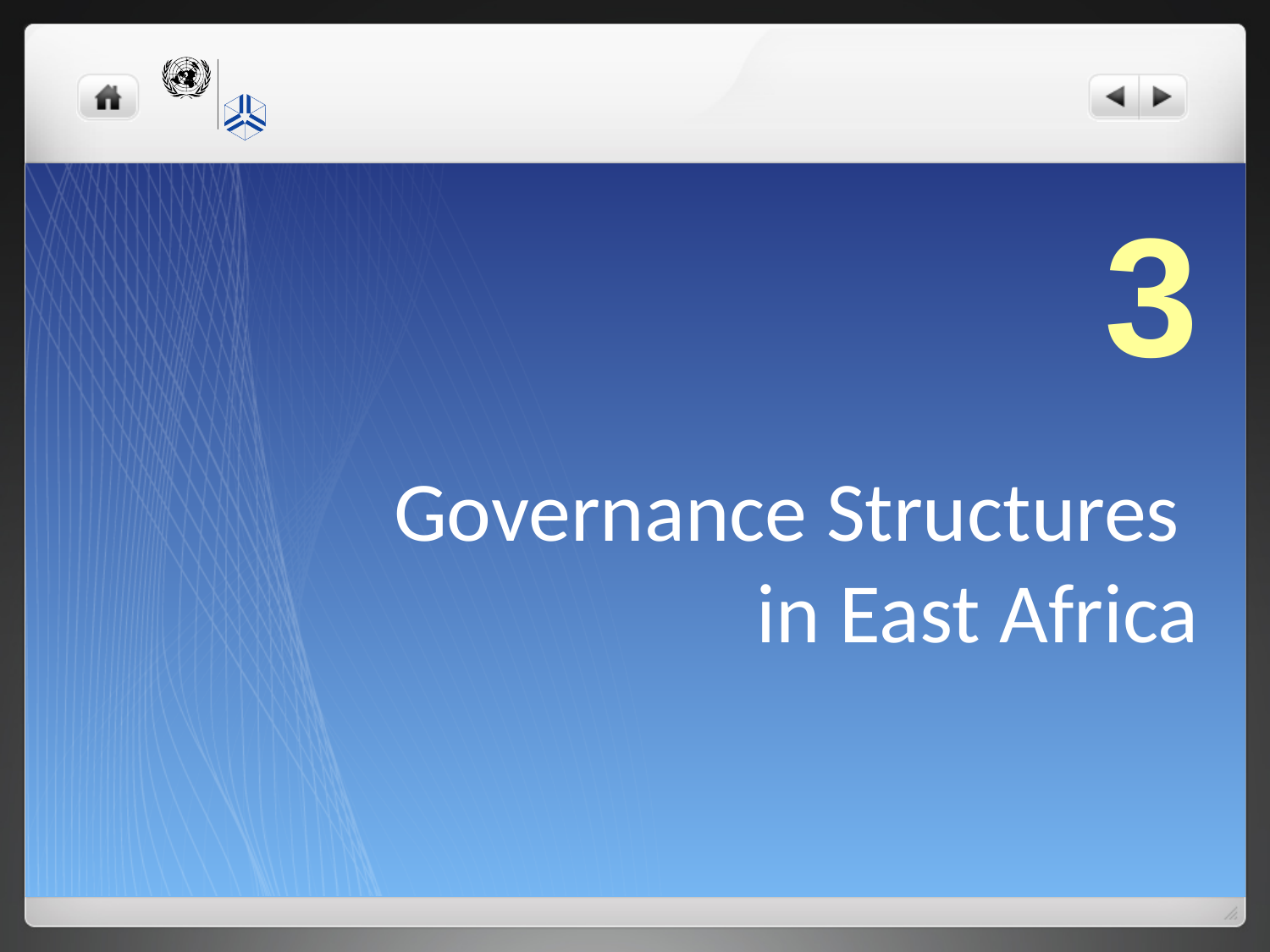

3
# Governance Structures in East Africa